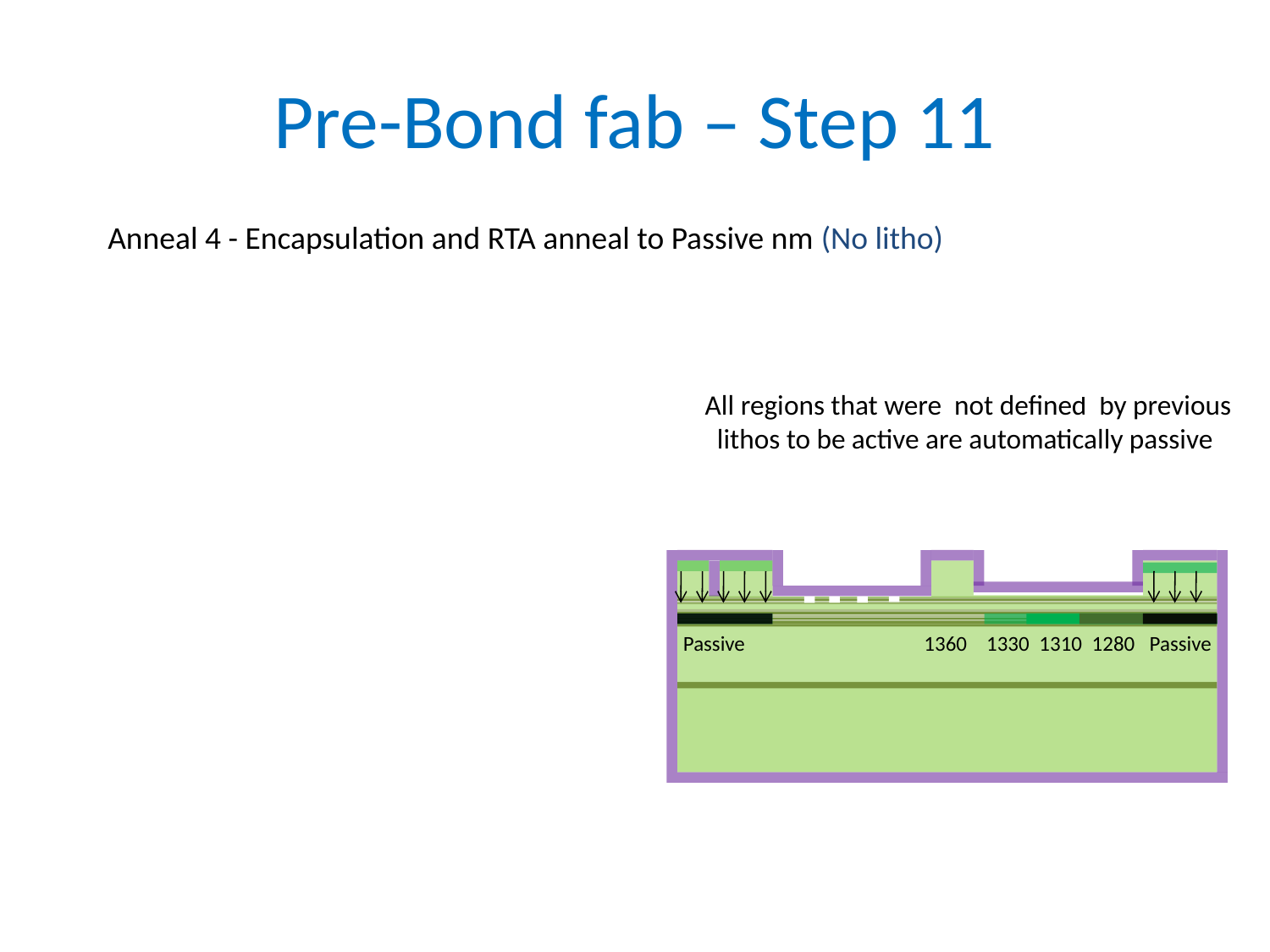

# Pre-Bond fab – Step 11
Anneal 4 - Encapsulation and RTA anneal to Passive nm (No litho)

All regions that were  not defined  by previous lithos to be active are automatically passive

   Passive

         1360    1330  1310  1280   Passive